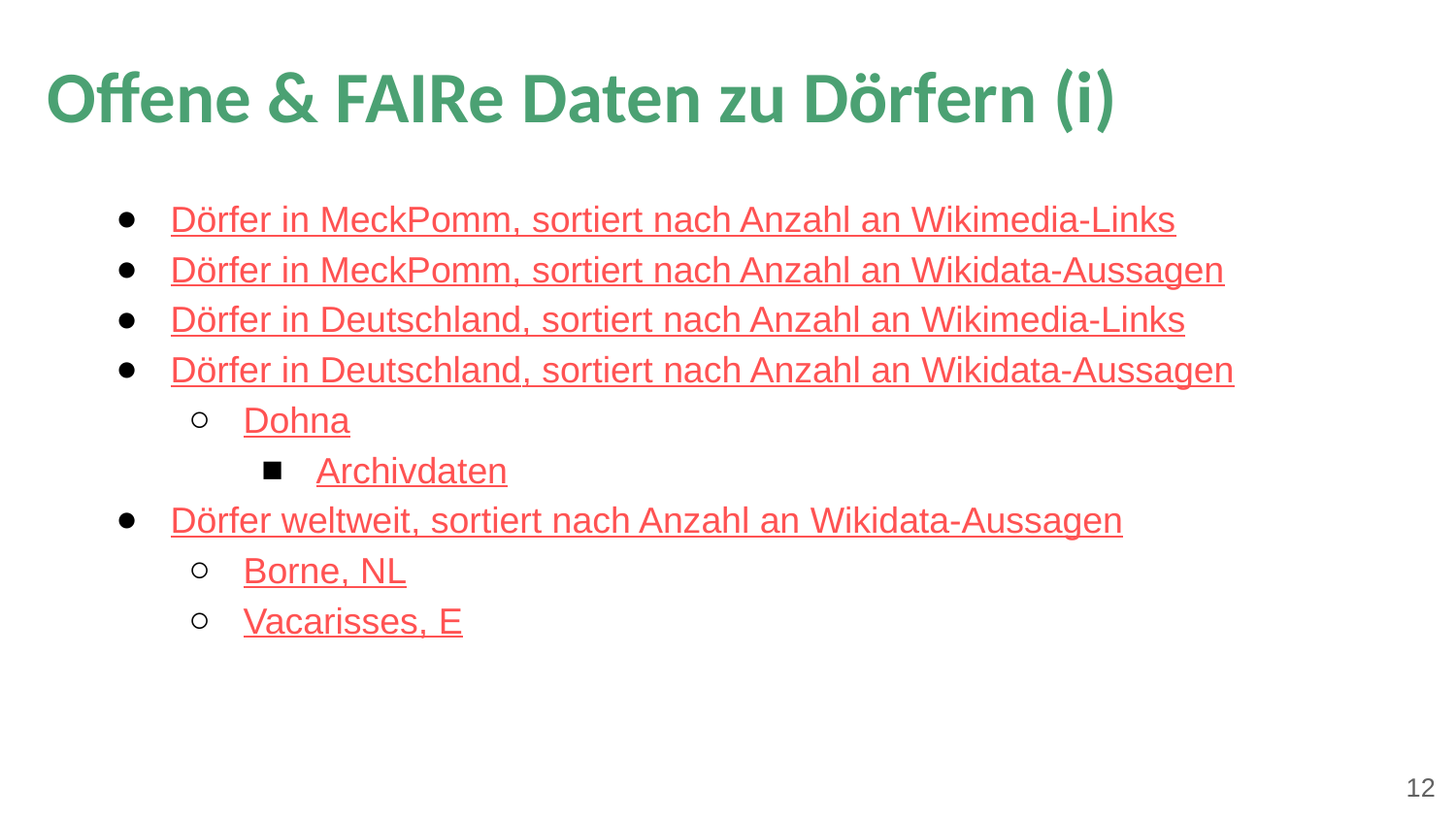

# Offene & FAIRe Daten zu Dörfern (i)
Dörfer in MeckPomm, sortiert nach Anzahl an Wikimedia-Links
Dörfer in MeckPomm, sortiert nach Anzahl an Wikidata-Aussagen
Dörfer in Deutschland, sortiert nach Anzahl an Wikimedia-Links
Dörfer in Deutschland, sortiert nach Anzahl an Wikidata-Aussagen
Dohna
Archivdaten
Dörfer weltweit, sortiert nach Anzahl an Wikidata-Aussagen
Borne, NL
Vacarisses, E
12